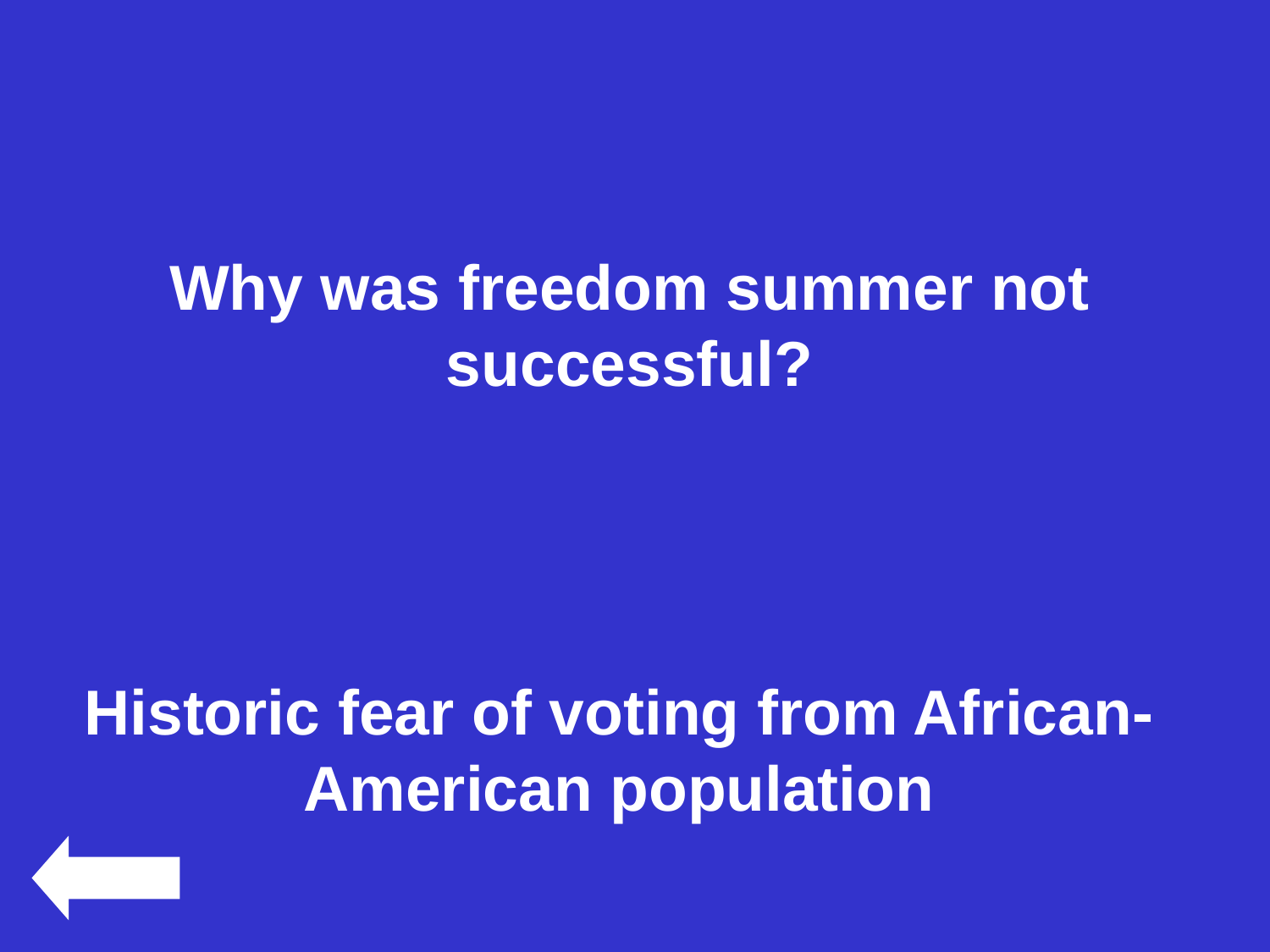

#
Why was freedom summer not successful?
Historic fear of voting from African-American population